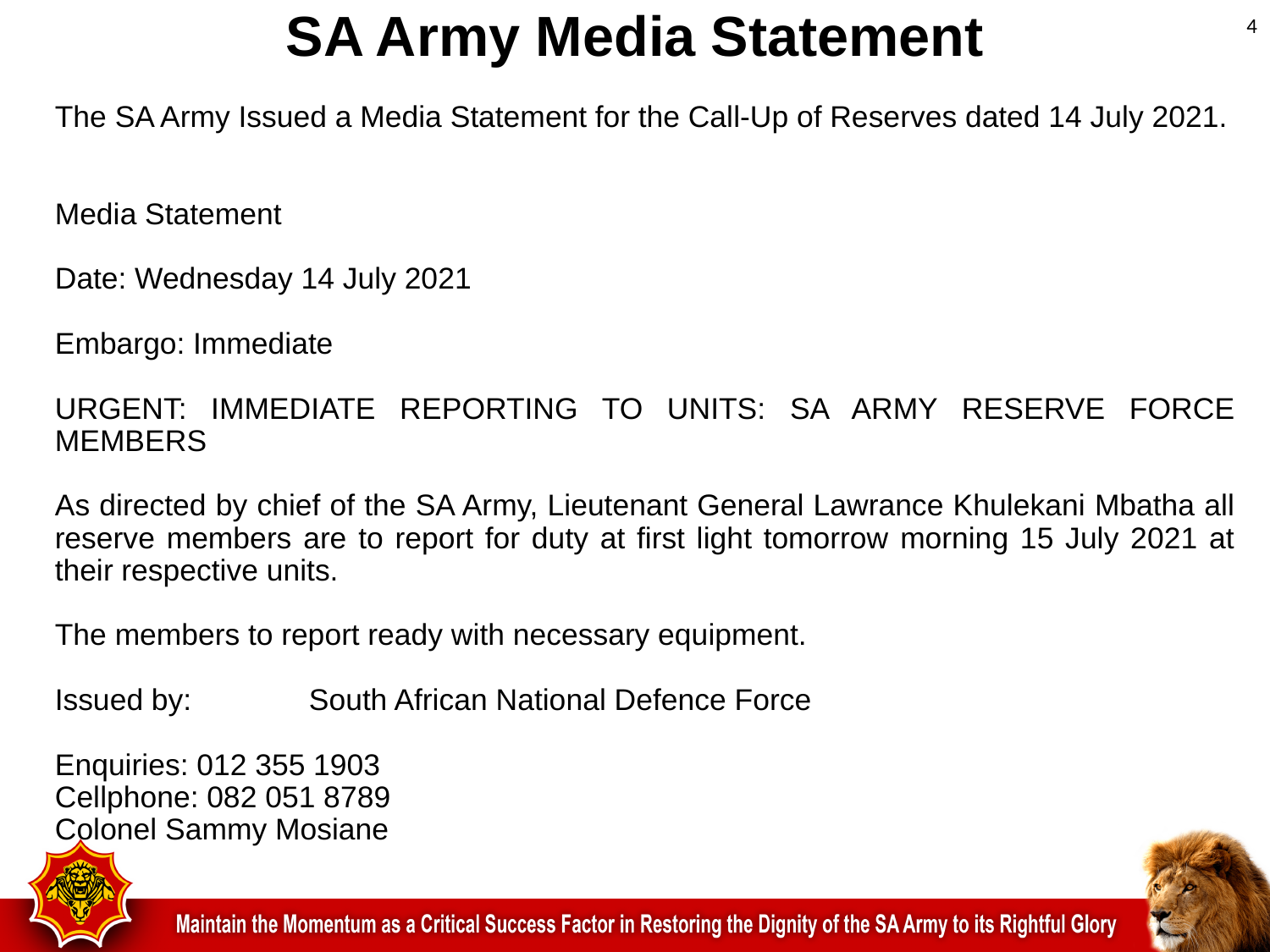

# SA Army Media Statement
4
The SA Army Issued a Media Statement for the Call-Up of Reserves dated 14 July 2021.

Media Statement

Date: Wednesday 14 July 2021

Embargo: Immediate

URGENT: IMMEDIATE REPORTING TO UNITS: SA ARMY RESERVE FORCE MEMBERS

As directed by chief of the SA Army, Lieutenant General Lawrance Khulekani Mbatha all reserve members are to report for duty at first light tomorrow morning 15 July 2021 at their respective units.

The members to report ready with necessary equipment.

Issued by:	South African National Defence Force

Enquiries: 012 355 1903
Cellphone: 082 051 8789
Colonel Sammy Mosiane